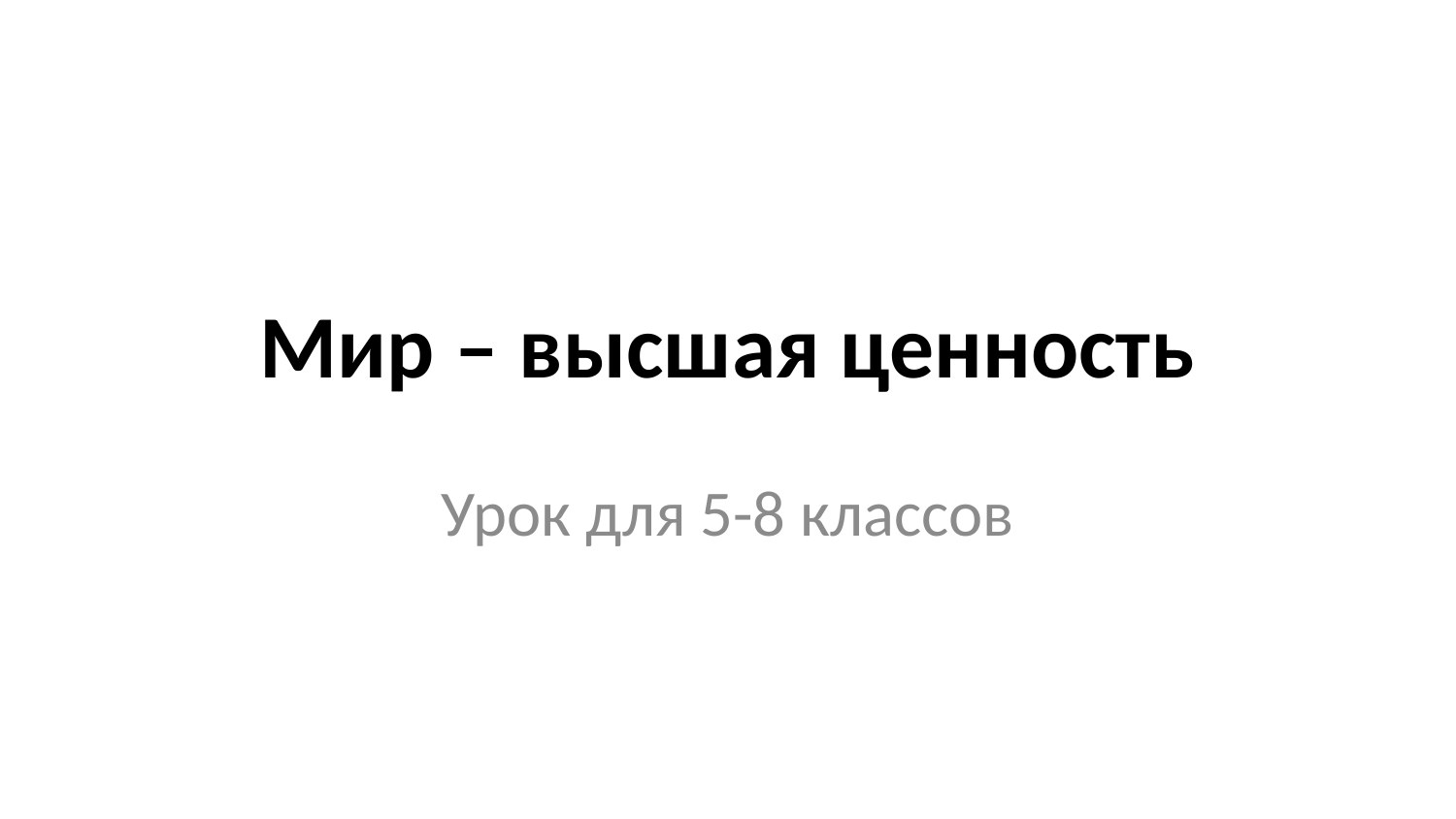

# Мир – высшая ценность
Урок для 5-8 классов